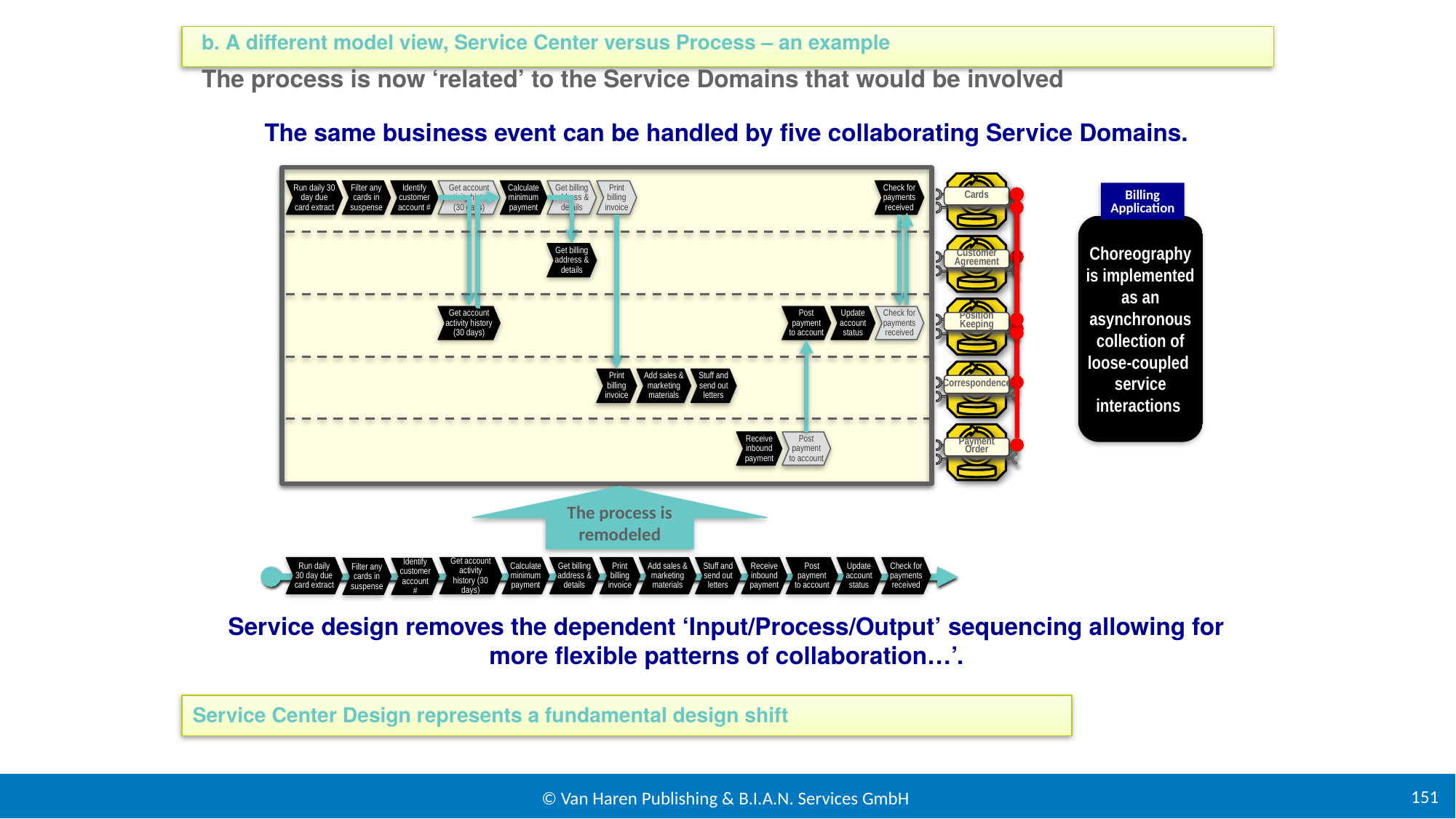

b. A different model view, Service Center versus Process – an example
The process is now ‘related’ to the Service Domains that would be involved

The same business event can be handled by five collaborating Service Domains.

Service design removes the dependent ‘Input/Process/Output’ sequencing allowing for more flexible patterns of collaboration…’.

Run daily 30 day due card extract
Filter any cards in suspense
Identify customer account #
Get account activity history (30 days)
Calculate minimum payment
Get billing address & details
Print billing invoice
Check for payments received
Billing
Application
Choreography is implemented as an asynchronous collection of loose-coupled  service interactions
Cards

Get billing address & details
Customer
Agreement

Get account activity history (30 days)
Post payment to account
Update account status
Check for payments received
Position
Keeping

Print billing invoice
Add sales & marketing materials
Stuff and send out letters
Correspondence

Receive inbound payment
Post payment to account
Payment
Order

The process is remodeled
Run daily 30 day due card extract
Filter any cards in suspense
Identify customer account #
Get account activity history (30 days)
Calculate minimum payment
Get billing address & details
Print billing invoice
Add sales & marketing materials
Stuff and send out letters
Receive inbound payment
Post payment to account
Update account status
Check for payments received
Service Center Design represents a fundamental design shift